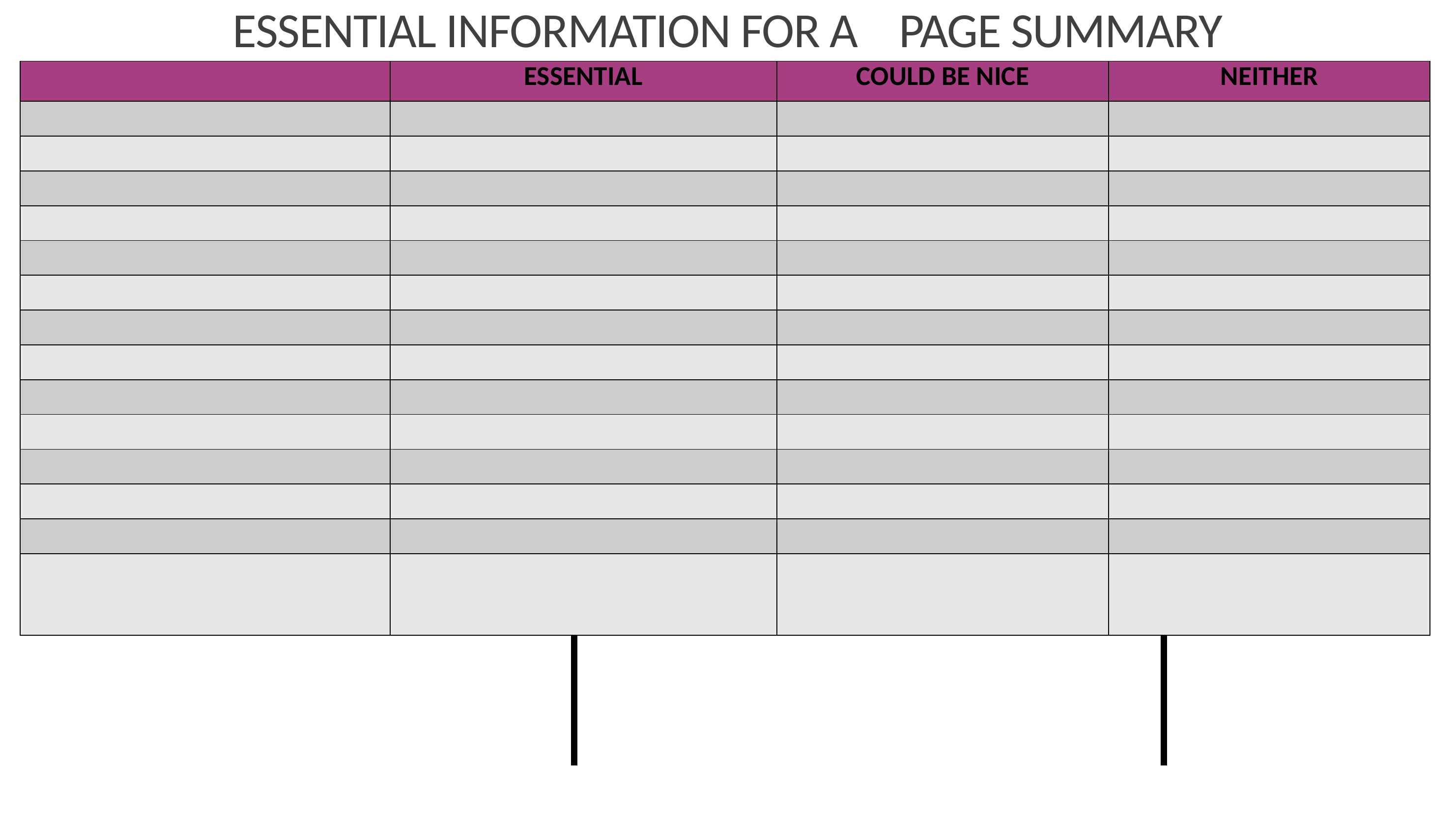

# ESSENTIAL INFORMATION FOR A    PAGE SUMMARY

|  | ESSENTIAL | COULD BE NICE | NEITHER |
| --- | --- | --- | --- |
|  |  |  |  |
|  |  |  |  |
|  |  |  |  |
|  |  |  |  |
|  |  |  |  |
|  |  |  |  |
|  |  |  |  |
|  |  |  |  |
|  |  |  |  |
|  |  |  |  |
|  |  |  |  |
|  |  |  |  |
|  |  |  |  |
|  |  |  |  |
ESSENTIAL INFORMATION
COULD BE NICE
NEITHER